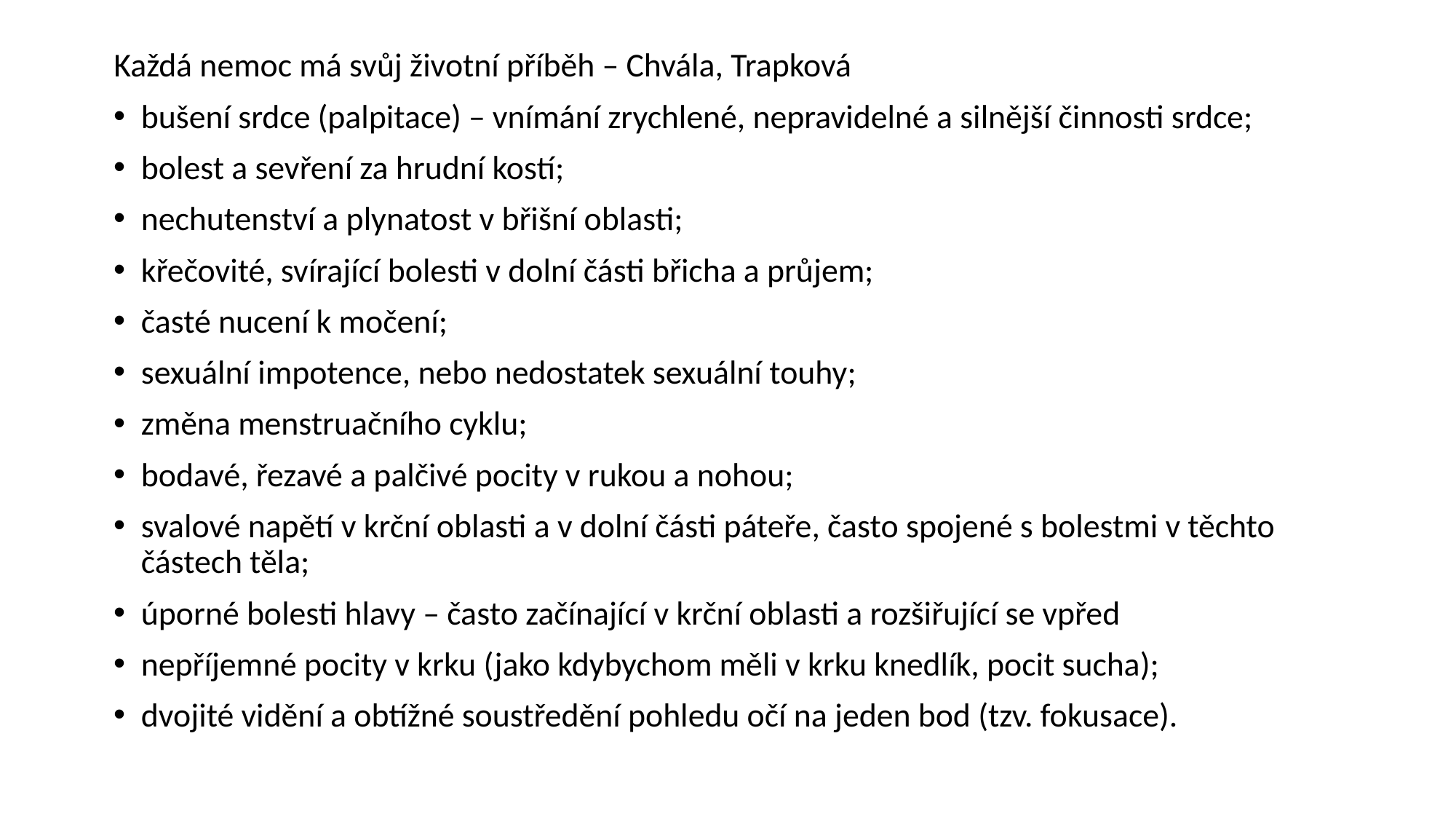

Každá nemoc má svůj životní příběh – Chvála, Trapková
bušení srdce (palpitace) – vnímání zrychlené, nepravidelné a silnější činnosti srdce;
bolest a sevření za hrudní kostí;
nechutenství a plynatost v břišní oblasti;
křečovité, svírající bolesti v dolní části břicha a průjem;
časté nucení k močení;
sexuální impotence, nebo nedostatek sexuální touhy;
změna menstruačního cyklu;
bodavé, řezavé a palčivé pocity v rukou a nohou;
svalové napětí v krční oblasti a v dolní části páteře, často spojené s bolestmi v těchto částech těla;
úporné bolesti hlavy – často začínající v krční oblasti a rozšiřující se vpřed
nepříjemné pocity v krku (jako kdybychom měli v krku knedlík, pocit sucha);
dvojité vidění a obtížné soustředění pohledu očí na jeden bod (tzv. fokusace).

# Fyziologické příznaky stresu